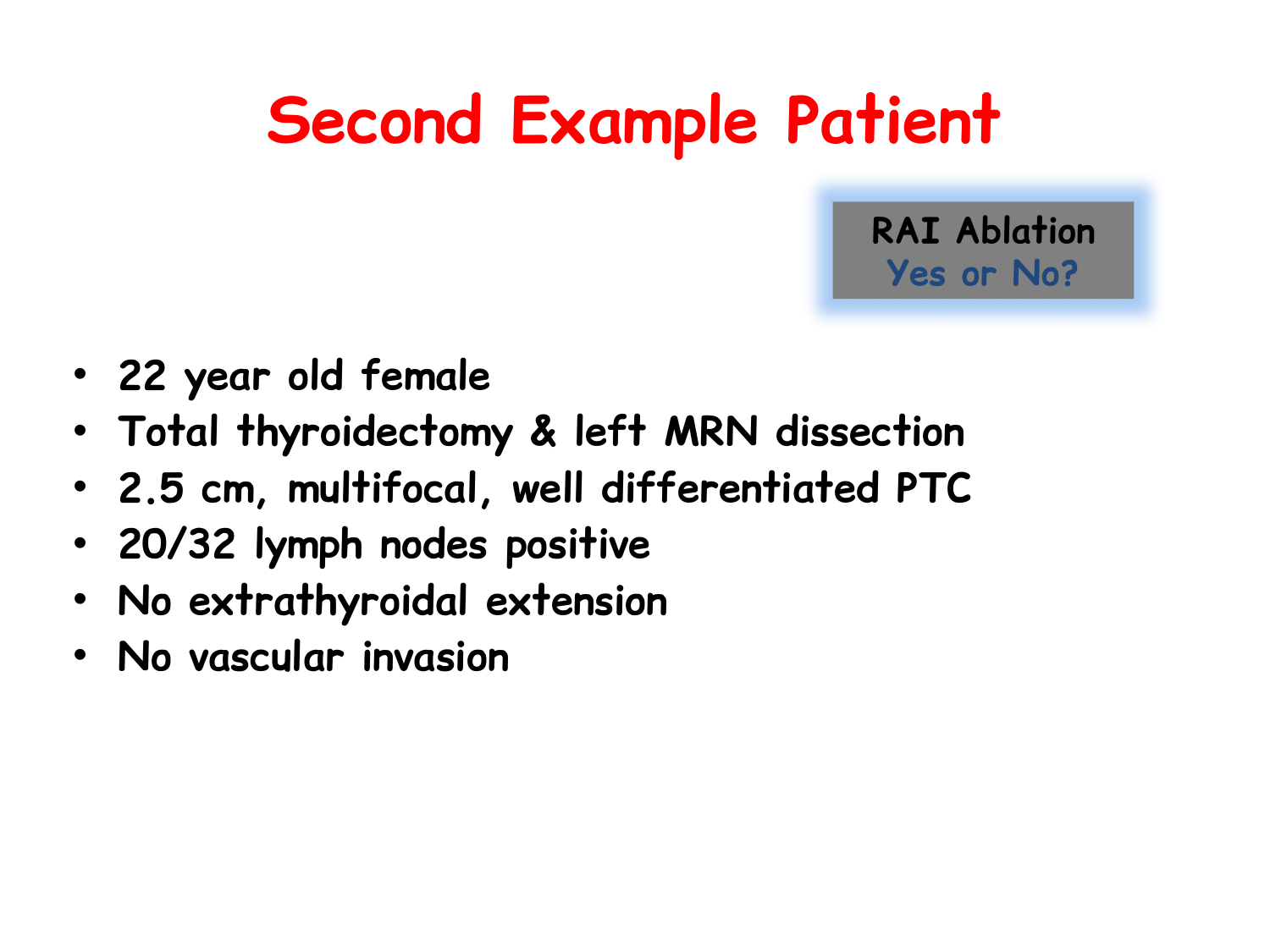

# Second Example Patient
RAI Ablation
Yes or No?
22 year old female
Total thyroidectomy & left MRN dissection
2.5 cm, multifocal, well differentiated PTC
20/32 lymph nodes positive
No extrathyroidal extension
No vascular invasion